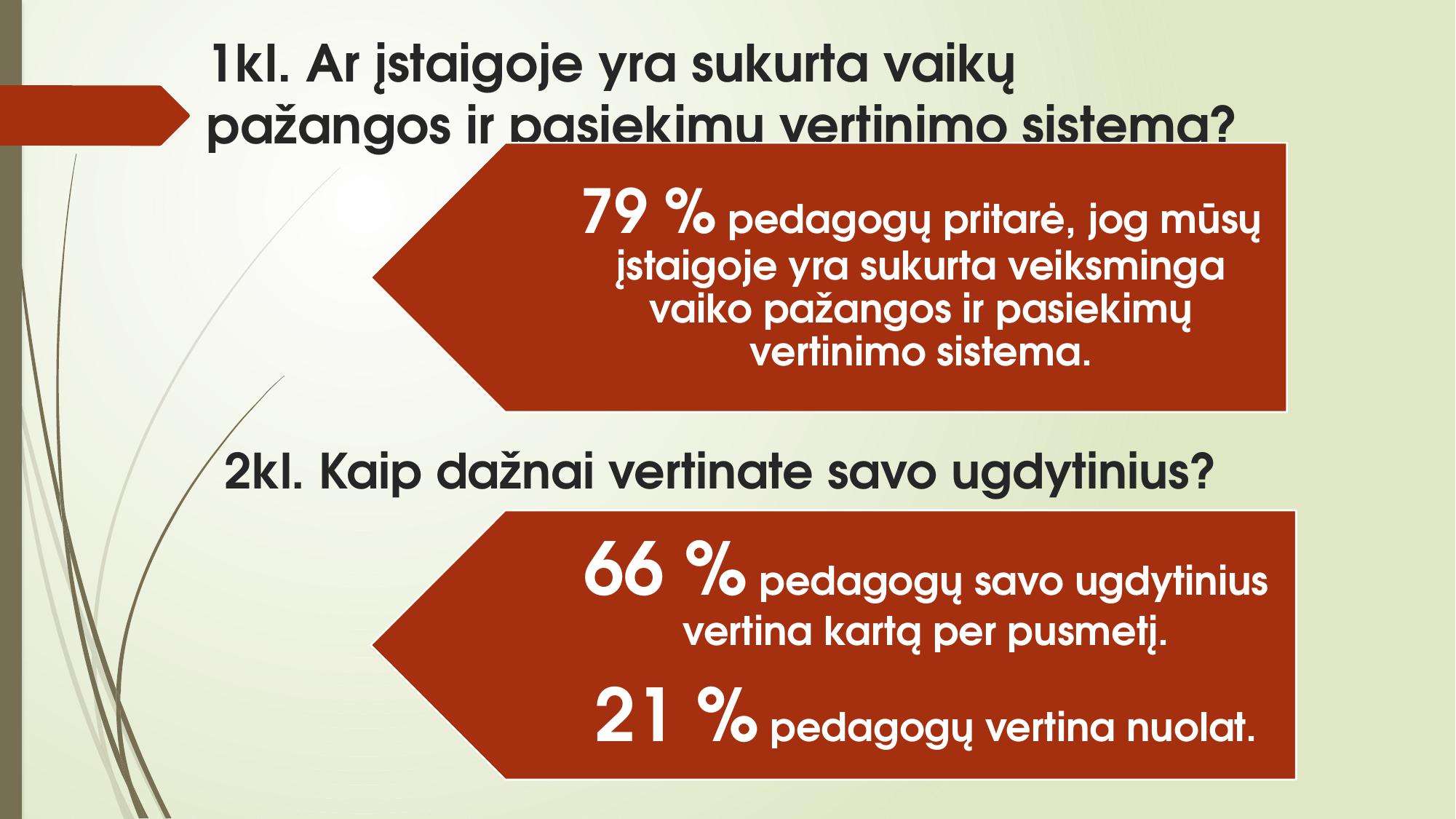

# 1kl. Ar įstaigoje yra sukurta vaikų pažangos ir pasiekimų vertinimo sistema?

79 % pedagogų pritarė, jog mūsų įstaigoje yra sukurta veiksminga vaiko pažangos ir pasiekimų vertinimo sistema.

2kl. Kaip dažnai vertinate savo ugdytinius?

66 % pedagogų savo ugdytinius vertina kartą per pusmetį.
21 % pedagogų vertina nuolat.